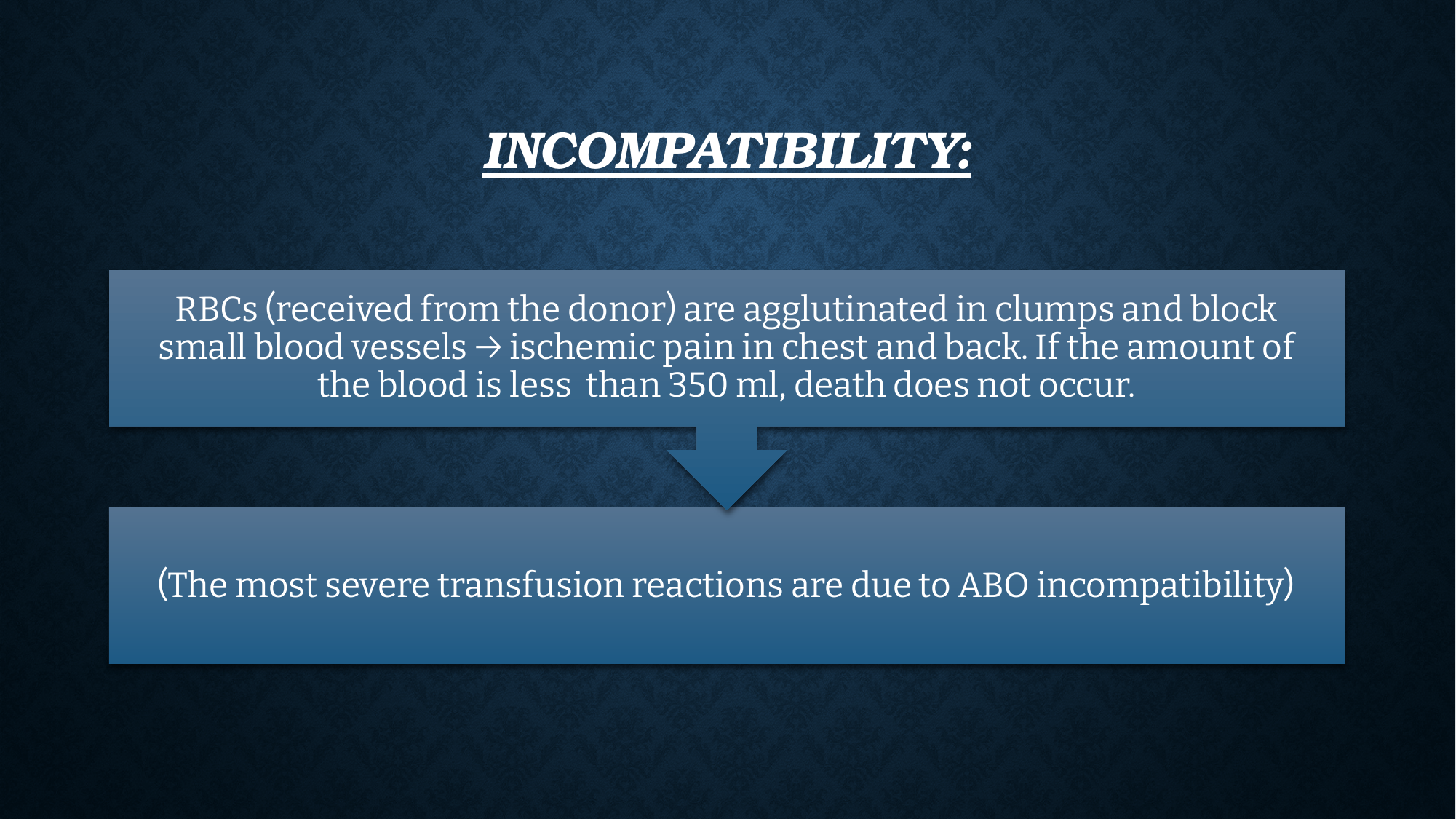

# Incompatibility:
(The most severe transfusion reactions are due to ABO incompatibility)
RBCs (received from the donor) are agglutinated in clumps and block small blood vessels → ischemic pain in chest and back. If the amount of the blood is less  than 350 ml, death does not occur.